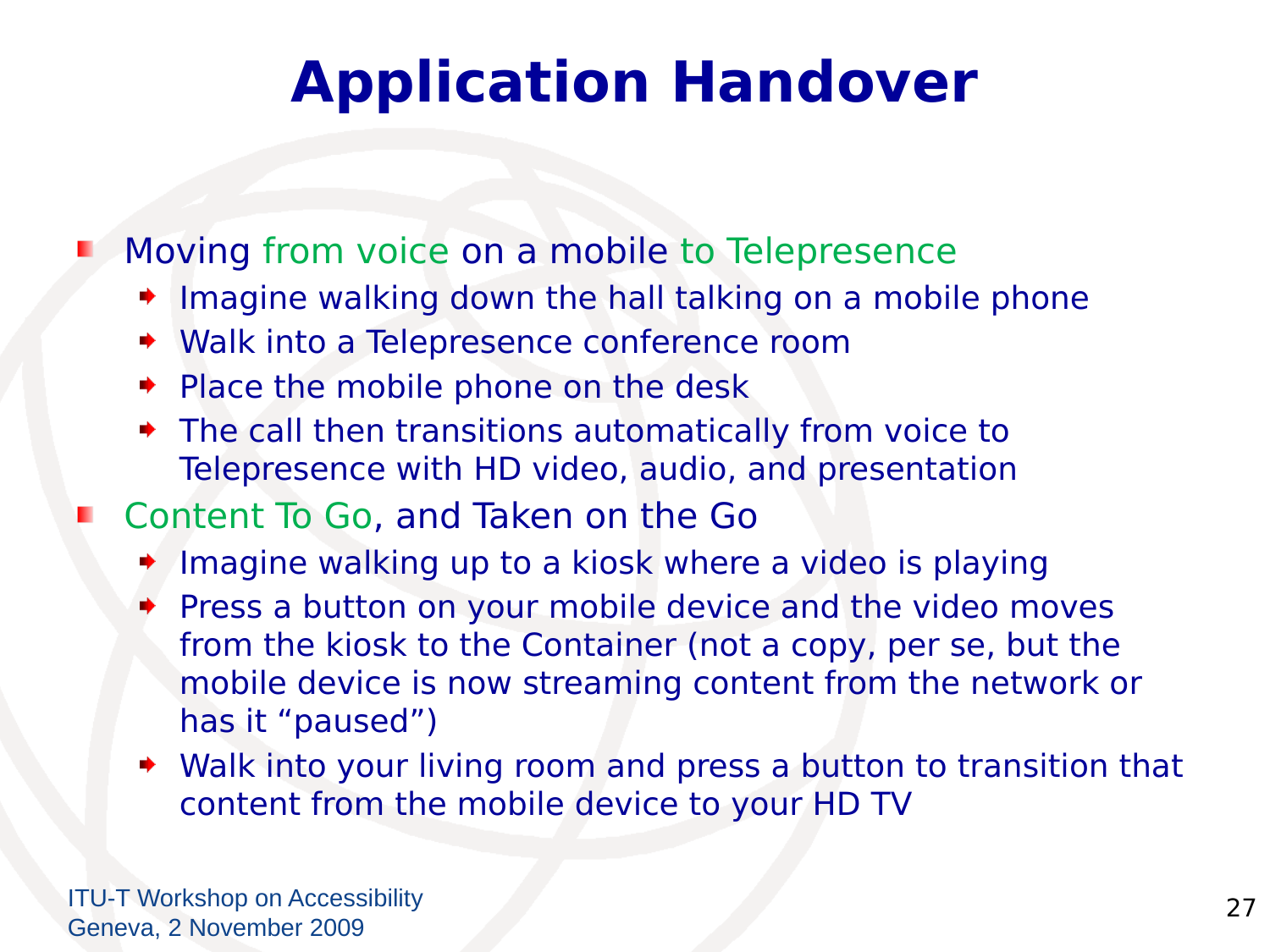

# Application Handover
Moving from voice on a mobile to Telepresence
Imagine walking down the hall talking on a mobile phone
Walk into a Telepresence conference room
Place the mobile phone on the desk
The call then transitions automatically from voice to Telepresence with HD video, audio, and presentation
Content To Go, and Taken on the Go
Imagine walking up to a kiosk where a video is playing
Press a button on your mobile device and the video moves from the kiosk to the Container (not a copy, per se, but the mobile device is now streaming content from the network or has it “paused”)
Walk into your living room and press a button to transition that content from the mobile device to your HD TV
ITU-T Workshop on Accessibility
Geneva, 2 November 2009
27